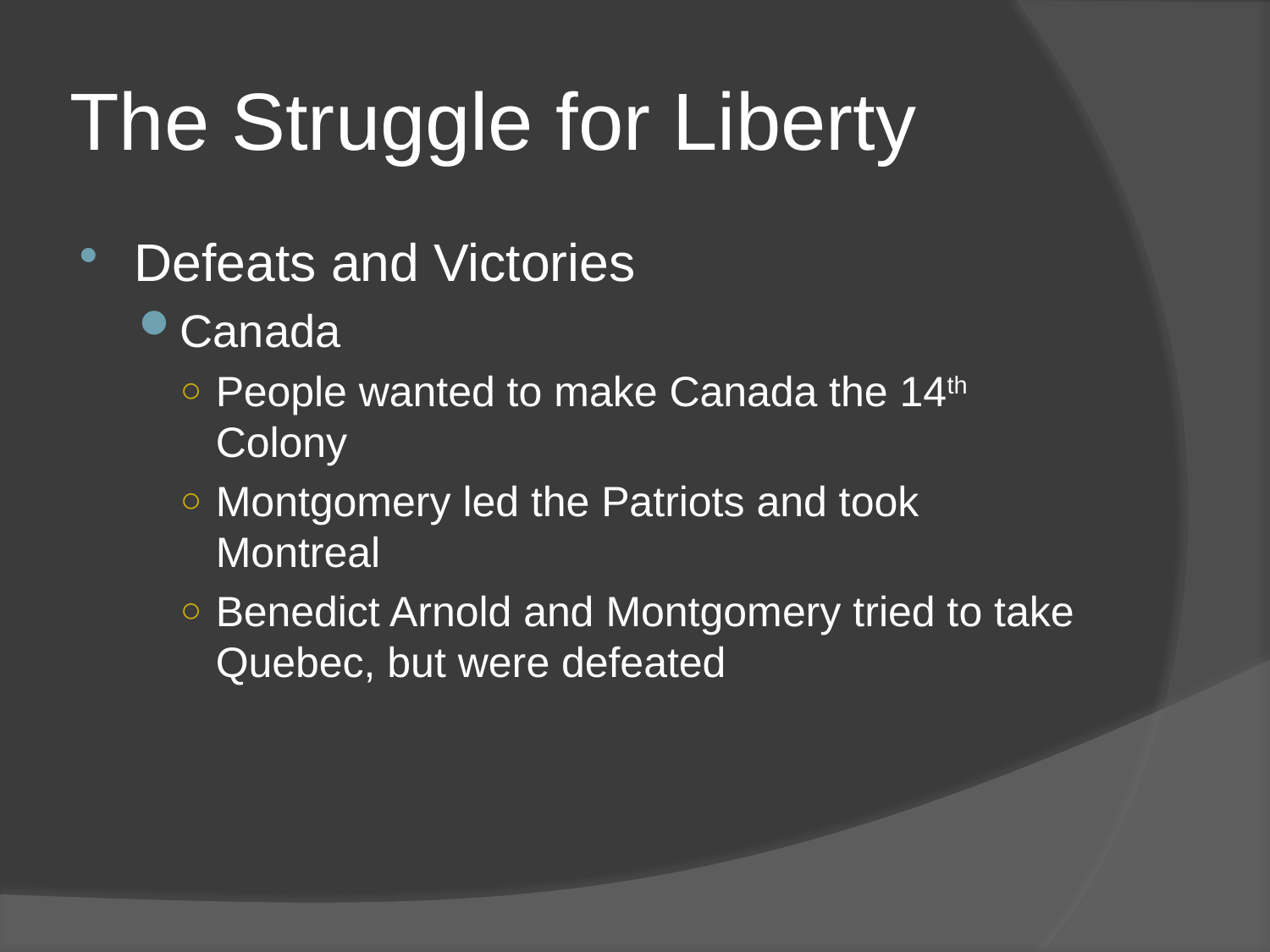

# The Struggle for Liberty
Defeats and Victories
Canada
People wanted to make Canada the 14th Colony
Montgomery led the Patriots and took Montreal
Benedict Arnold and Montgomery tried to take Quebec, but were defeated